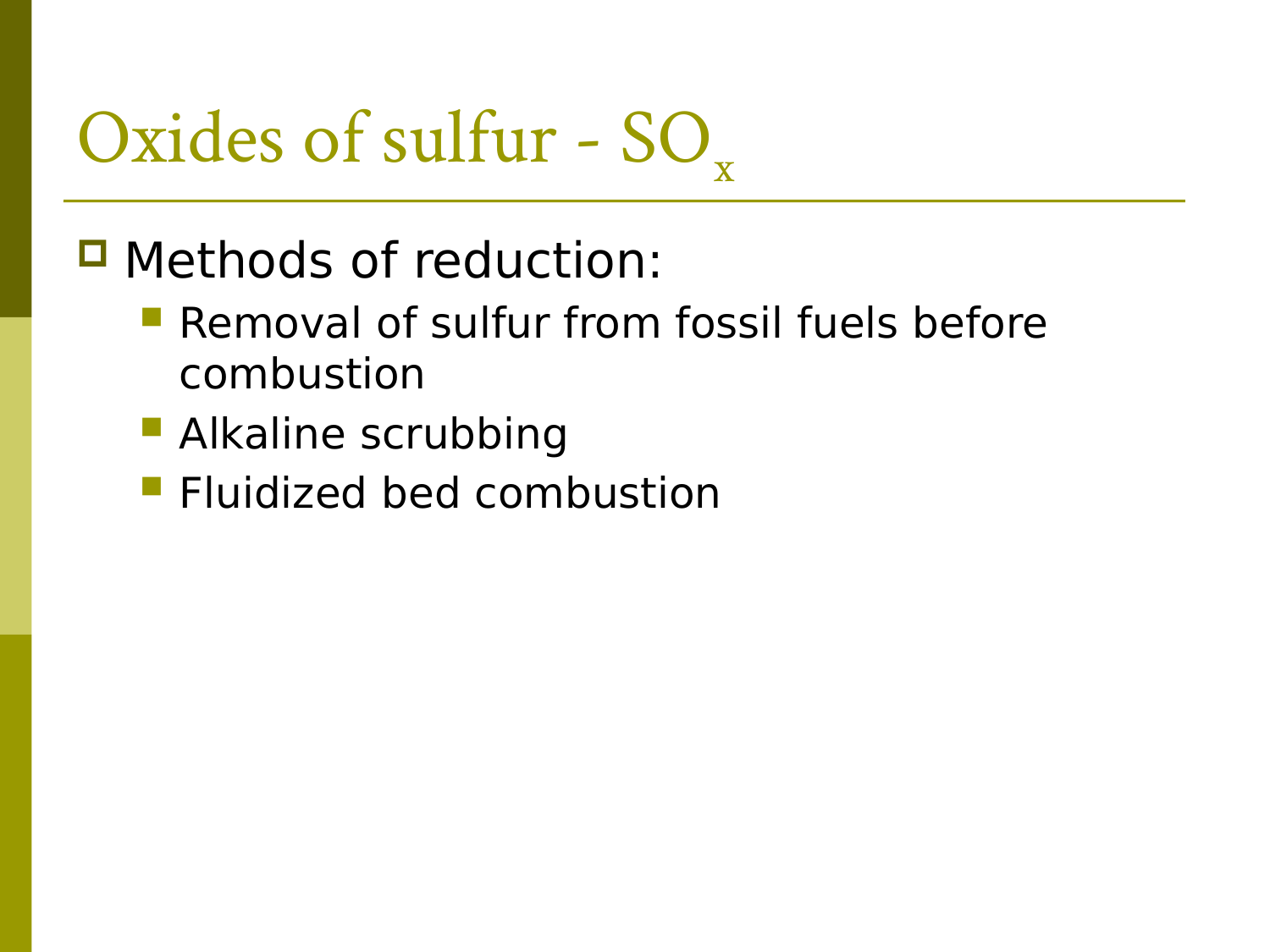

# Oxides of sulfur - SOx
Methods of reduction:
Removal of sulfur from fossil fuels before combustion
Alkaline scrubbing
Fluidized bed combustion